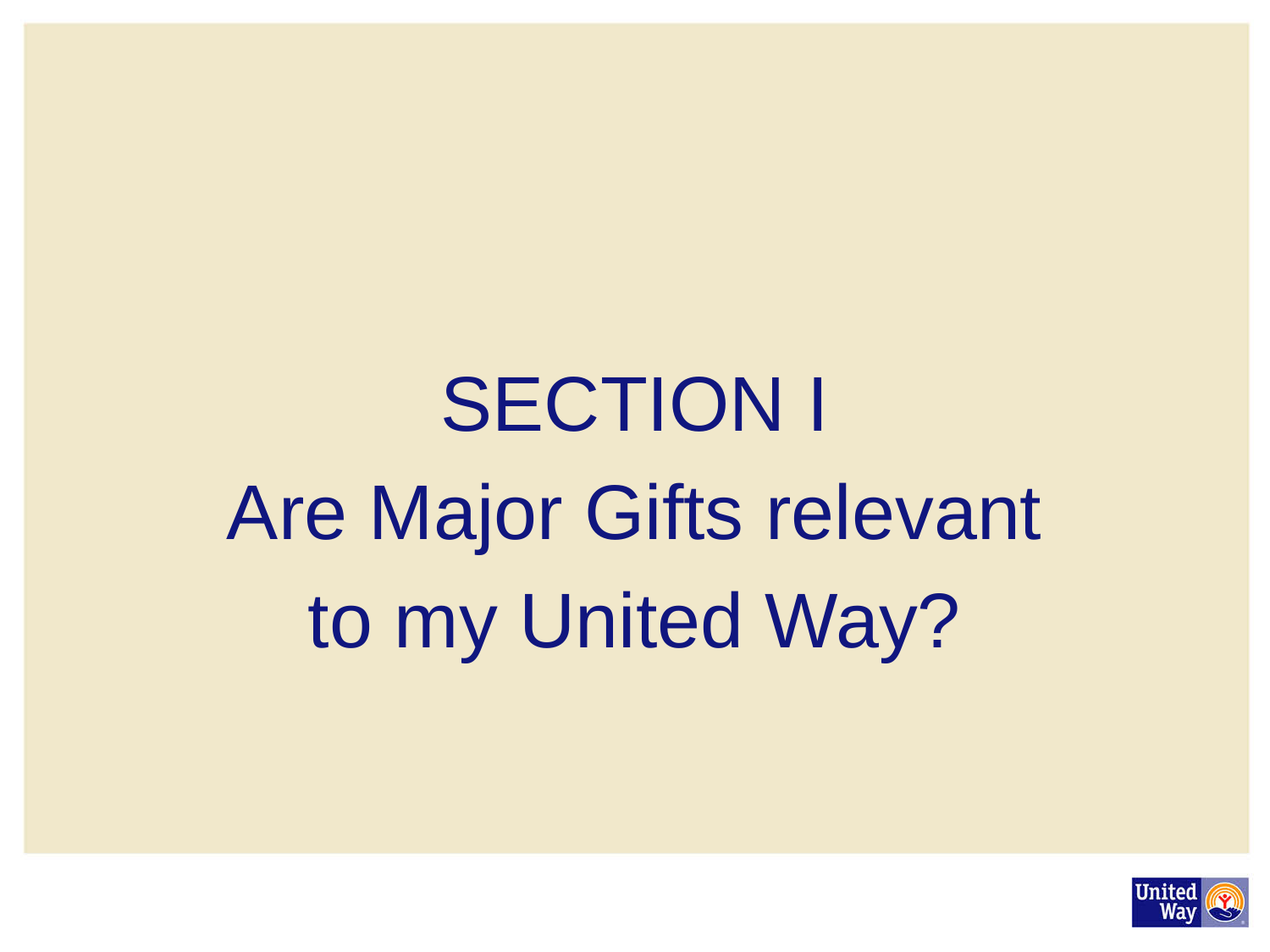

SECTION I
Are Major Gifts relevant
to my United Way?